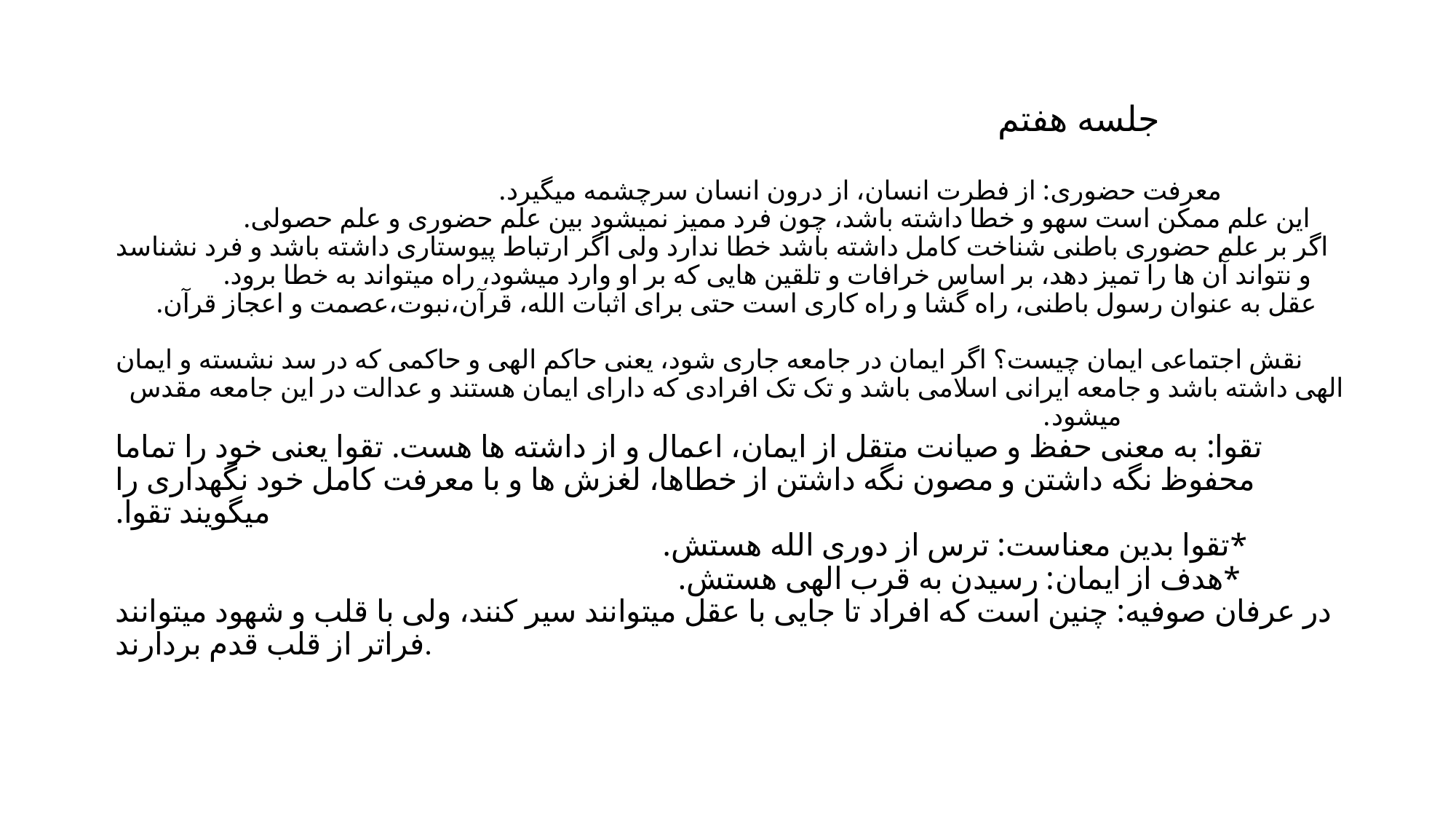

# جلسه هفتم معرفت حضوری: از فطرت انسان، از درون انسان سرچشمه میگیرد. این علم ممکن است سهو و خطا داشته باشد، چون فرد ممیز نمیشود بین علم حضوری و علم حصولی. اگر بر علم حضوری باطنی شناخت کامل داشته باشد خطا ندارد ولی اگر ارتباط پیوستاری داشته باشد و فرد نشناسد و نتواند آن ها را تمیز دهد، بر اساس خرافات و تلقین هایی که بر او وارد میشود، راه میتواند به خطا برود. عقل به عنوان رسول باطنی، راه گشا و راه کاری است حتی برای اثبات الله، قرآن،نبوت،عصمت و اعجاز قرآن. نقش اجتماعی ایمان چیست؟ اگر ایمان در جامعه جاری شود، یعنی حاکم الهی و حاکمی که در سد نشسته و ایمان الهی داشته باشد و جامعه ایرانی اسلامی باشد و تک تک افرادی که دارای ایمان هستند و عدالت در این جامعه مقدس   میشود. تقوا: به معنی حفظ و صیانت متقل از ایمان، اعمال و از داشته ها هست. تقوا یعنی خود را تماما محفوظ نگه داشتن و مصون نگه داشتن از خطاها، لغزش ها و با معرفت کامل خود نگهداری را میگویند تقوا. *تقوا بدین معناست: ترس از دوری الله هستش. *هدف از ایمان: رسیدن به قرب الهی هستش. در عرفان صوفیه: چنین است که افراد تا جایی با عقل میتوانند سیر کنند، ولی با قلب و شهود میتوانند فراتر از قلب قدم بردارند.